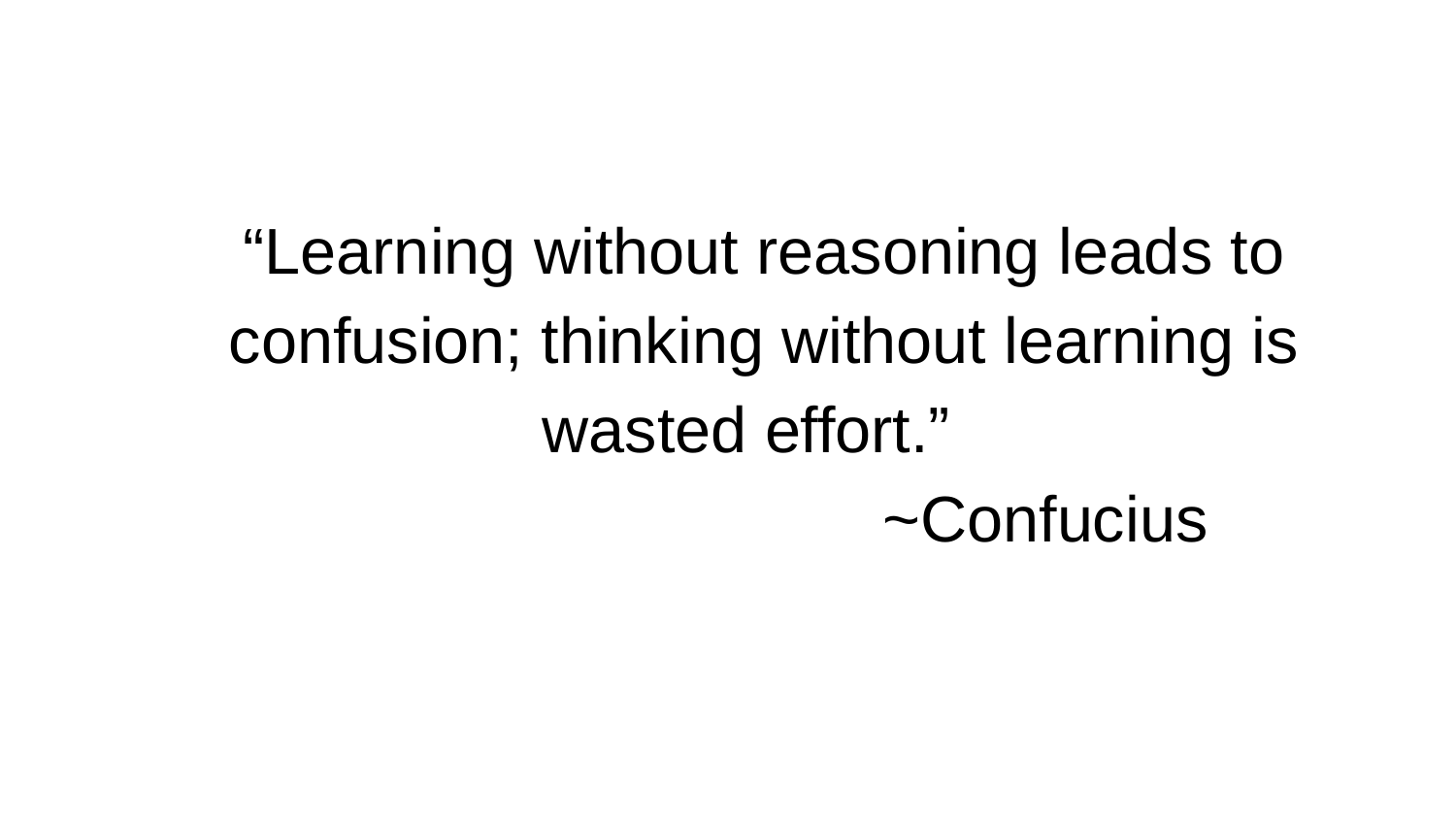

“Learning without reasoning leads to confusion; thinking without learning is wasted effort.”
		     				 ~Confucius